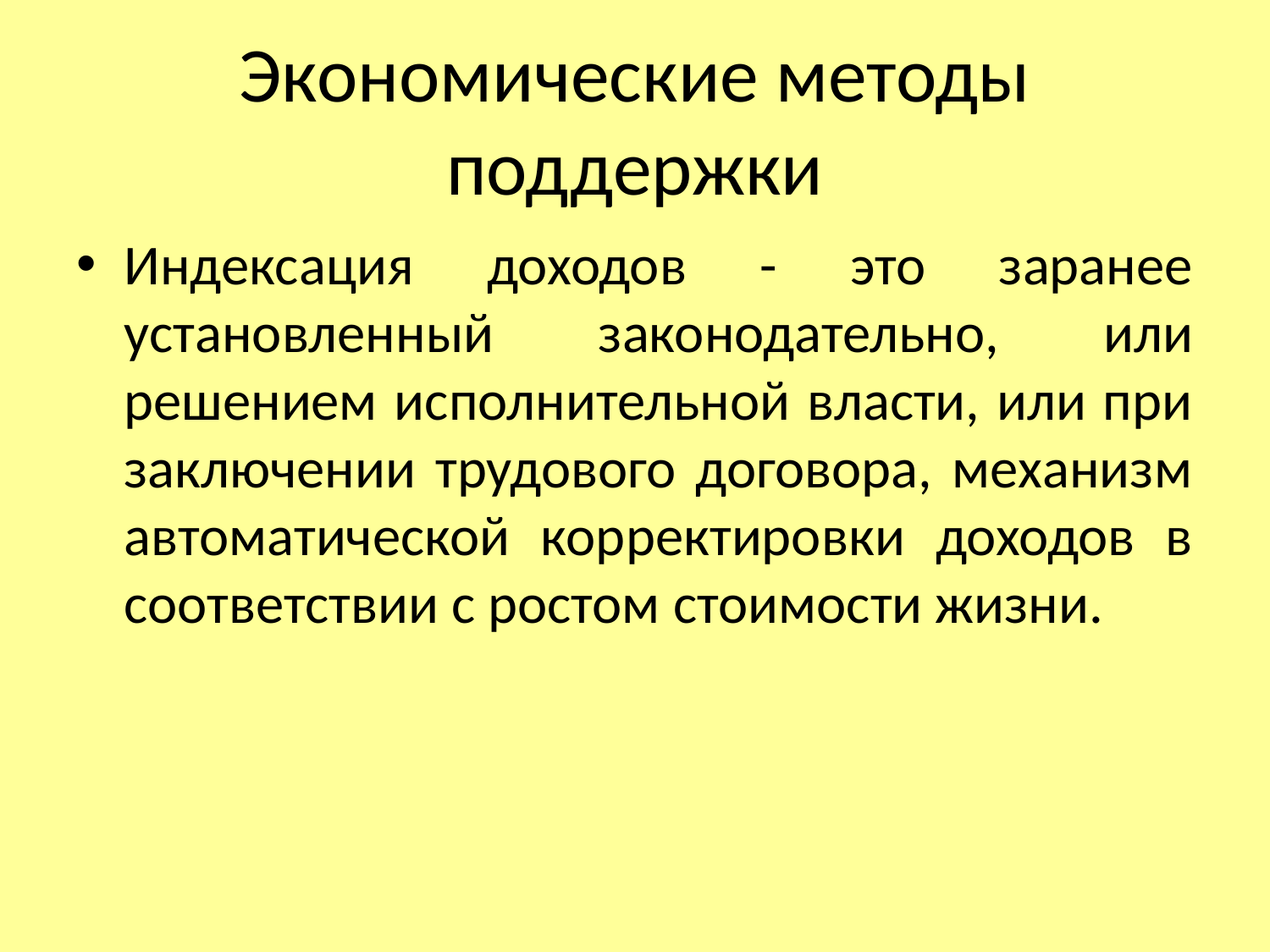

# Экономические методы поддержки
Индексация доходов - это заранее установленный законодательно, или решением исполнительной власти, или при заключении трудового договора, механизм автоматической корректировки доходов в соответствии с ростом стоимости жизни.